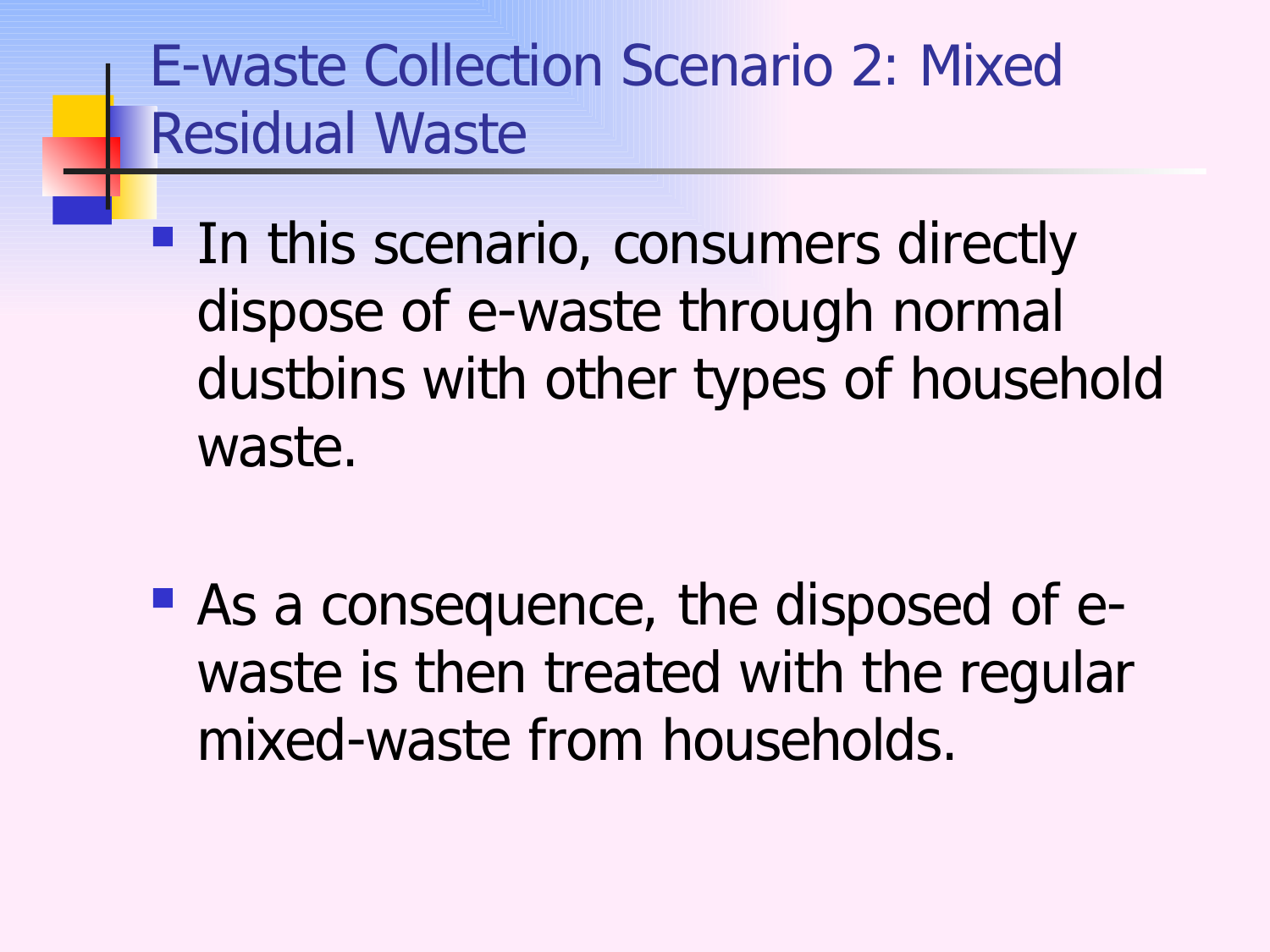

# E-waste Collection Scenario 2: Mixed Residual Waste
In this scenario, consumers directly dispose of e-waste through normal dustbins with other types of household waste.

As a consequence, the disposed of e-waste is then treated with the regular mixed-waste from households.